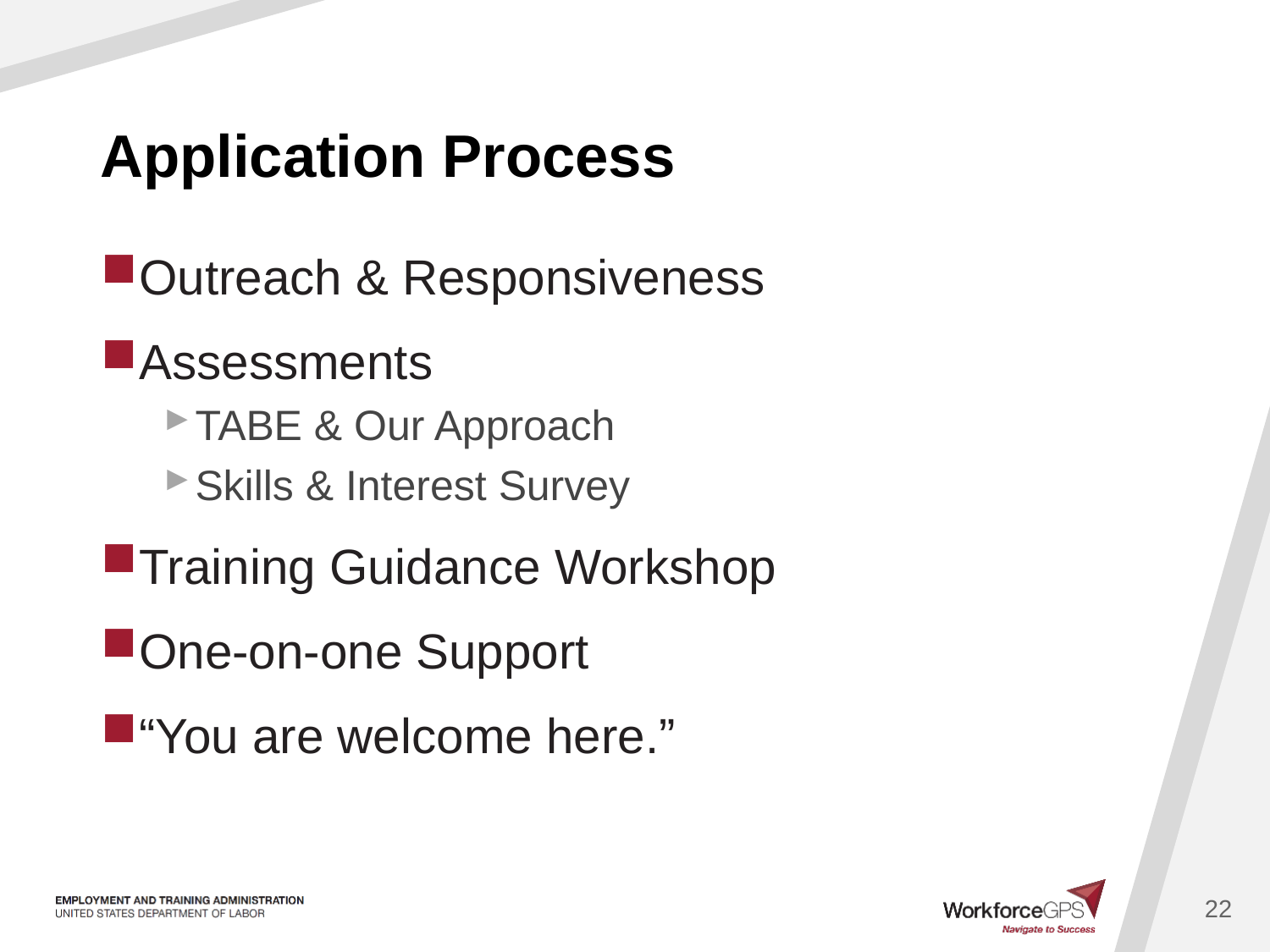

# Application Process
Outreach & Responsiveness
Assessments
TABE & Our Approach
Skills & Interest Survey
Training Guidance Workshop
One-on-one Support
“You are welcome here.”
22